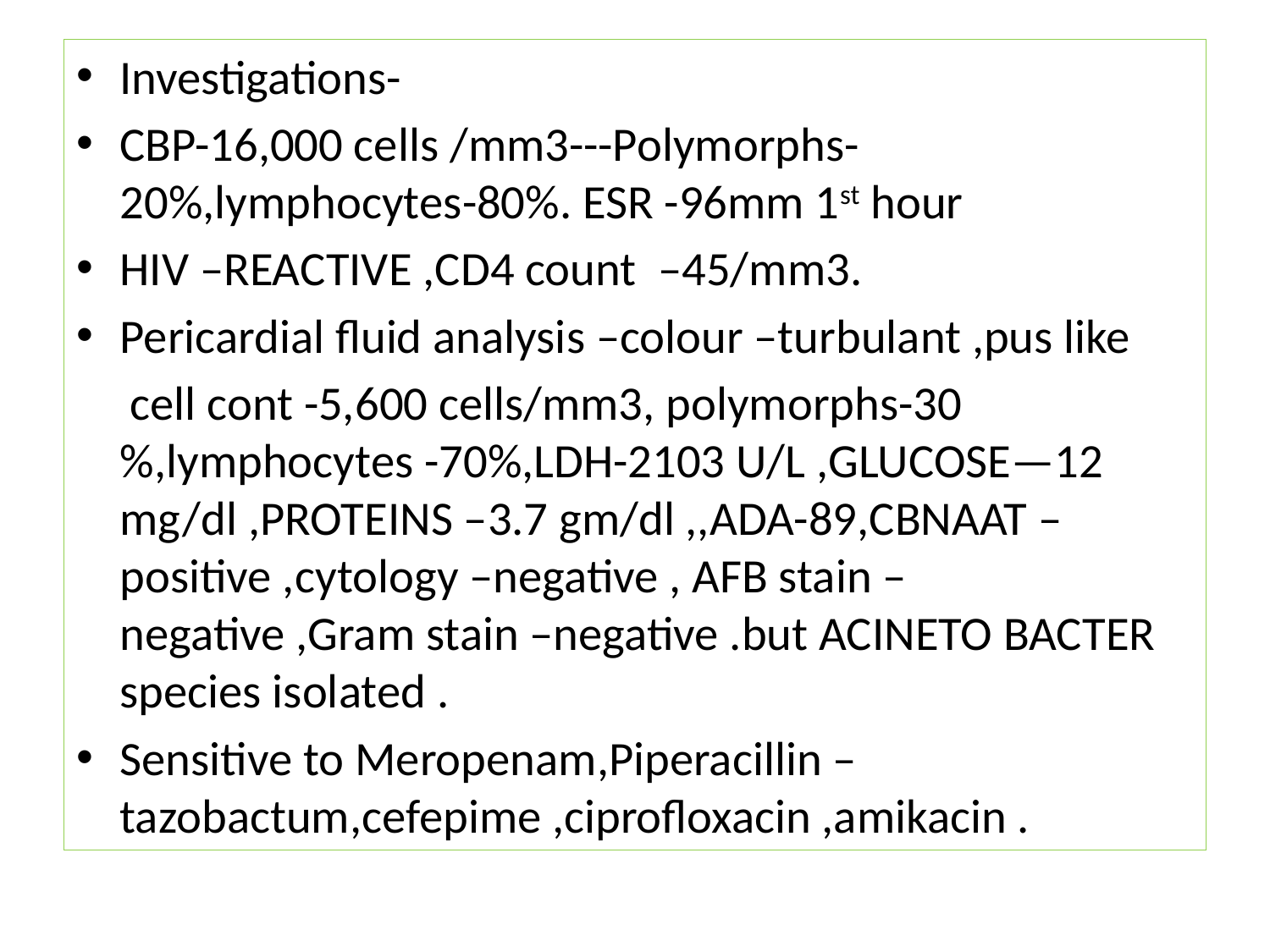

#
Investigations-
CBP-16,000 cells /mm3---Polymorphs-20%,lymphocytes-80%. ESR -96mm 1st hour
HIV –REACTIVE ,CD4 count  –45/mm3.
Pericardial fluid analysis –colour –turbulant ,pus like
     cell cont -5,600 cells/mm3, polymorphs-30 %,lymphocytes -70%,LDH-2103 U/L ,GLUCOSE—12 mg/dl ,PROTEINS –3.7 gm/dl ,,ADA-89,CBNAAT – positive ,cytology –negative , AFB stain –negative ,Gram stain –negative .but ACINETO BACTER  species isolated .
Sensitive to Meropenam,Piperacillin –tazobactum,cefepime ,ciprofloxacin ,amikacin .